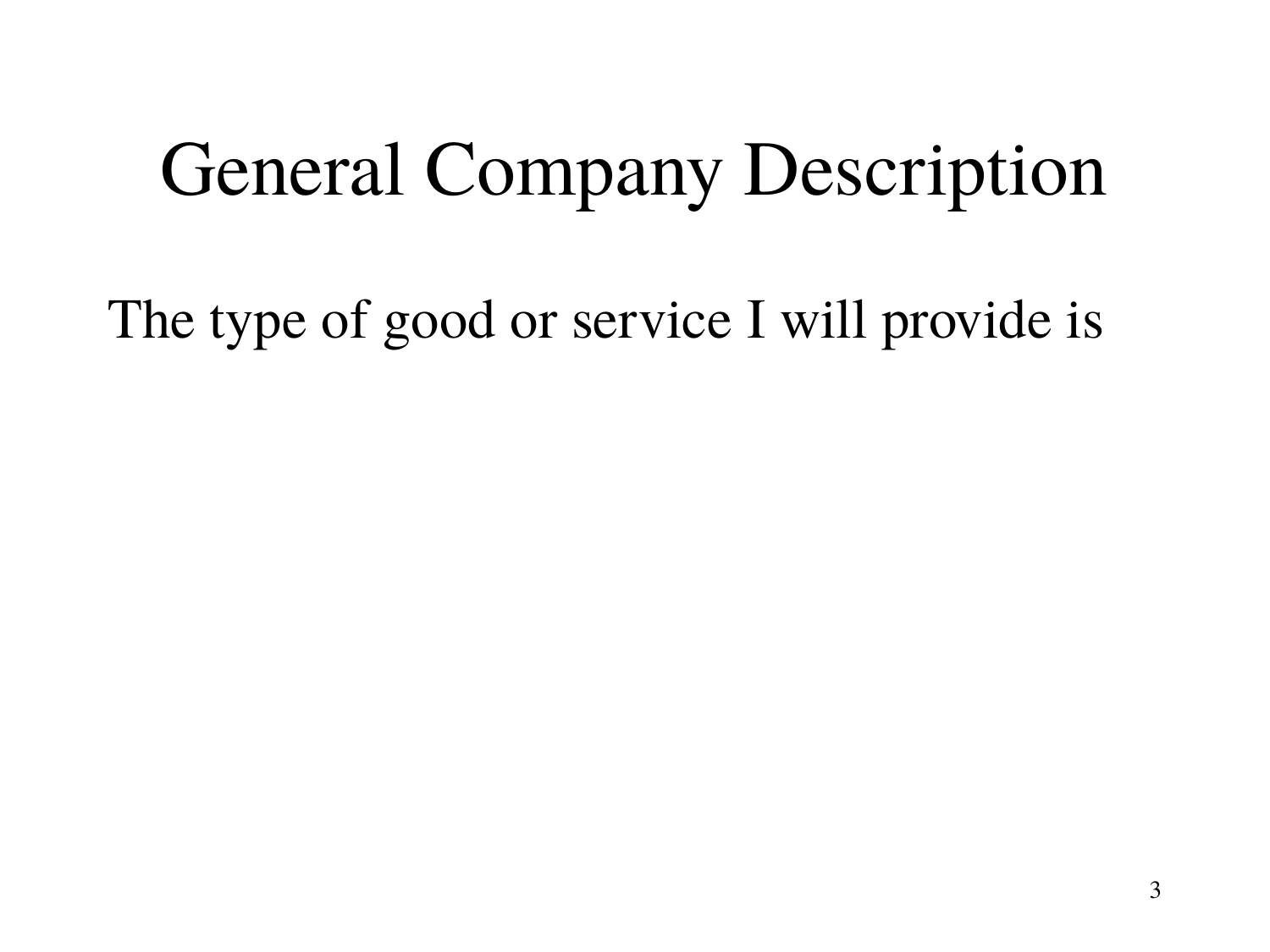

# General Company Description
The type of good or service I will provide is

3